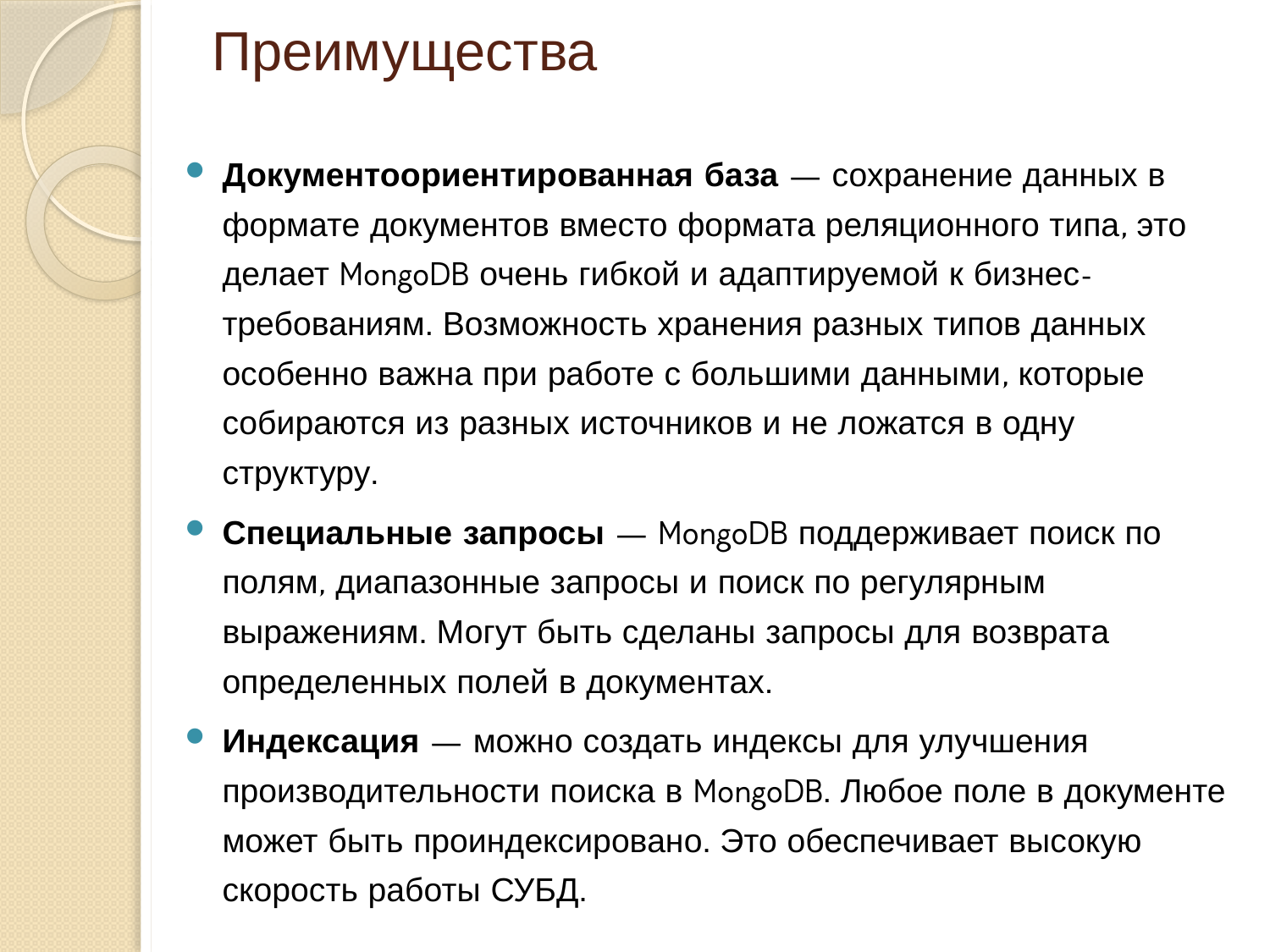

# Преимущества
Документоориентированная база — сохранение данных в формате документов вместо формата реляционного типа, это делает MongoDB очень гибкой и адаптируемой к бизнес-требованиям. Возможность хранения разных типов данных особенно важна при работе с большими данными, которые собираются из разных источников и не ложатся в одну структуру.
Специальные запросы — MongoDB поддерживает поиск по полям, диапазонные запросы и поиск по регулярным выражениям. Могут быть сделаны запросы для возврата определенных полей в документах.
Индексация — можно создать индексы для улучшения производительности поиска в MongoDB. Любое поле в документе может быть проиндексировано. Это обеспечивает высокую скорость работы СУБД.